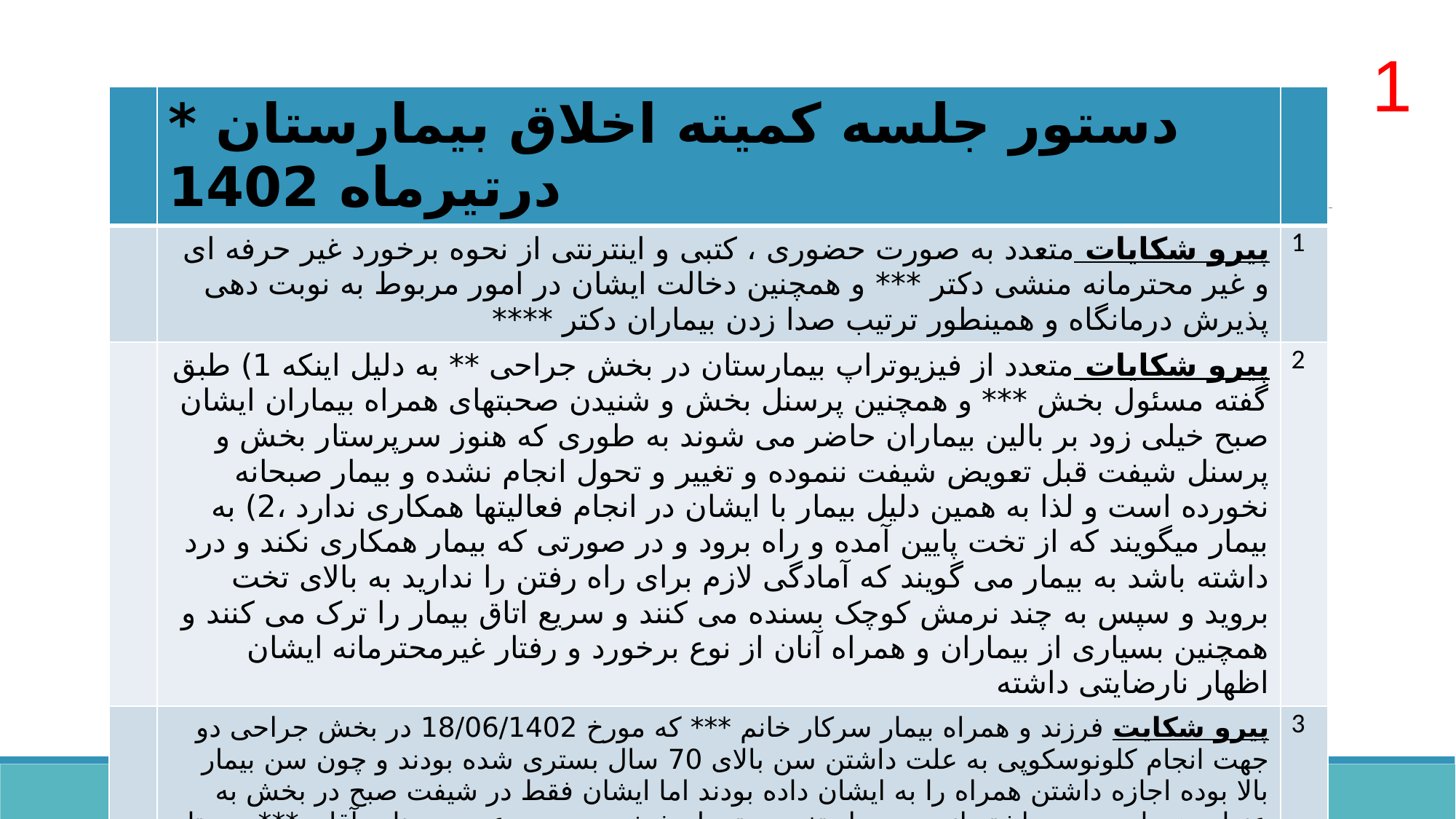

# 1
|  | دستور جلسه کمیته اخلاق بیمارستان \* درتیرماه 1402 |  |
| --- | --- | --- |
|  | پیرو شکایات متعدد به صورت حضوری ، کتبی و اینترنتی از نحوه برخورد غیر حرفه ای و غیر محترمانه منشی دکتر \*\*\* و همچنین دخالت ایشان در امور مربوط به نوبت دهی پذیرش درمانگاه و همینطور ترتیب صدا زدن بیماران دکتر \*\*\*\* | 1 |
|  | پیرو شکایات متعدد از فیزیوتراپ بیمارستان در بخش جراحی \*\* به دلیل اینکه 1) طبق گفته مسئول بخش \*\*\* و همچنین پرسنل بخش و شنیدن صحبتهای همراه بیماران ایشان صبح خیلی زود بر بالین بیماران حاضر می شوند به طوری که هنوز سرپرستار بخش و پرسنل شیفت قبل تعویض شیفت ننموده و تغییر و تحول انجام نشده و بیمار صبحانه نخورده است و لذا به همین دلیل بیمار با ایشان در انجام فعالیتها همکاری ندارد ،2) به بیمار میگویند که از تخت پایین آمده و راه برود و در صورتی که بیمار همکاری نکند و درد داشته باشد به بیمار می گویند که آمادگی لازم برای راه رفتن را ندارید به بالای تخت بروید و سپس به چند نرمش کوچک بسنده می کنند و سریع اتاق بیمار را ترک می کنند و همچنین بسیاری از بیماران و همراه آنان از نوع برخورد و رفتار غیرمحترمانه ایشان اظهار نارضایتی داشته | 2 |
|  | پیرو شکایت فرزند و همراه بیمار سرکار خانم \*\*\* که مورخ 18/06/1402 در بخش جراحی دو جهت انجام کلونوسکوپی به علت داشتن سن بالای 70 سال بستری شده بودند و چون سن بیمار بالا بوده اجازه داشتن همراه را به ایشان داده بودند اما ایشان فقط در شیفت صبح در بخش به عنوان همراه حضور داشته اند و پس از تغییر و تحول شیفت صبح به عصر ، جناب آقای \*\*\* پرستار و اینچارج بخش ایشان را با هماهنگی سوپروایزر کشیک و نگهبانی از بخش به بیرون هدایت می نمایند که همین موضوع سبب ناراحتی همراه بیمار شده است | 3 |